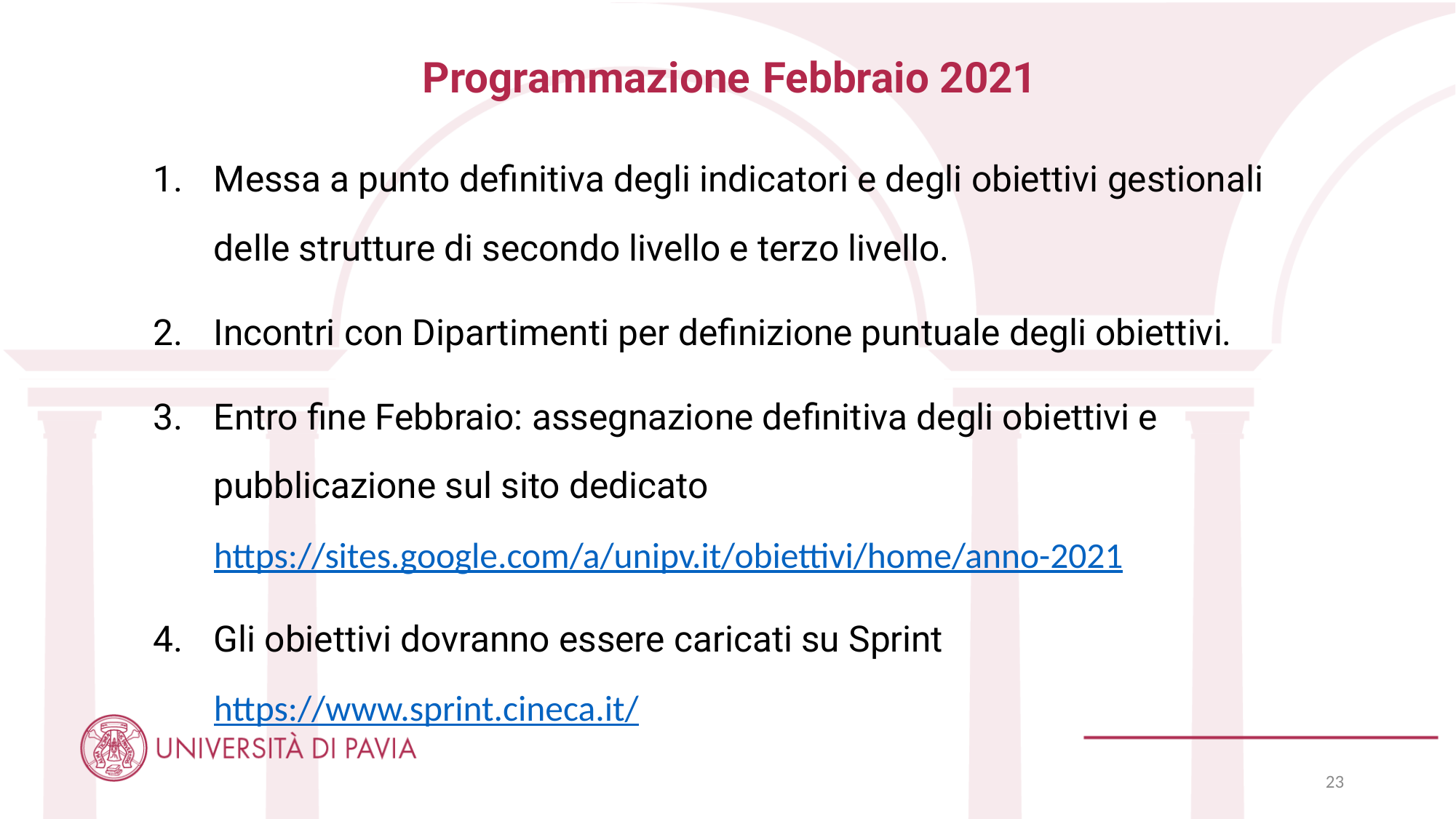

# Programmazione Febbraio 2021
Messa a punto definitiva degli indicatori e degli obiettivi gestionali delle strutture di secondo livello e terzo livello.
Incontri con Dipartimenti per definizione puntuale degli obiettivi.
Entro fine Febbraio: assegnazione definitiva degli obiettivi e pubblicazione sul sito dedicato https://sites.google.com/a/unipv.it/obiettivi/home/anno-2021
Gli obiettivi dovranno essere caricati su Sprint https://www.sprint.cineca.it/

23